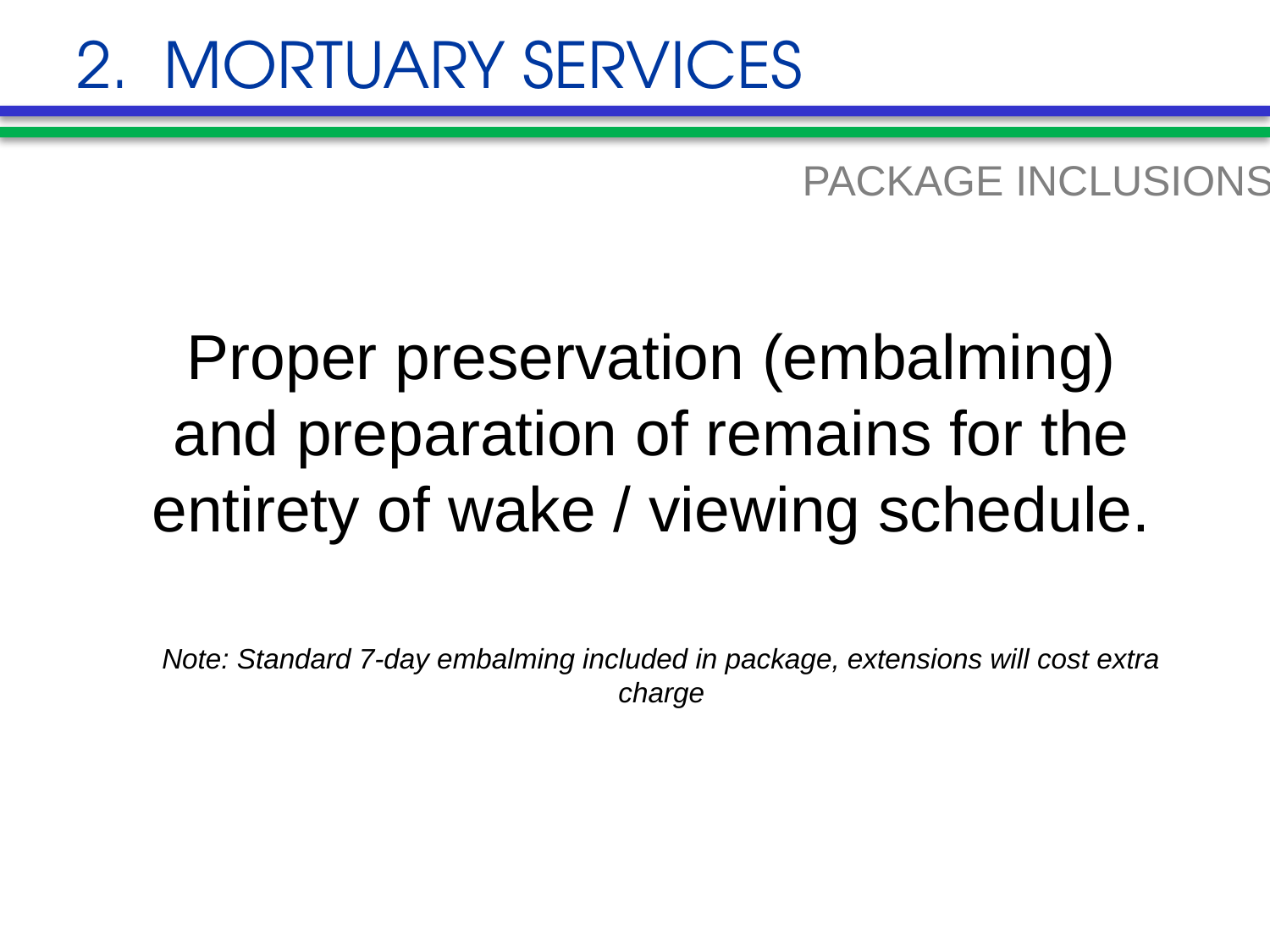

# 2.  MORTUARY SERVICES
PACKAGE INCLUSIONS
Proper preservation (embalming)
and preparation of remains for the entirety of wake / viewing schedule.

Note: Standard 7-day embalming included in package, extensions will cost extra charge